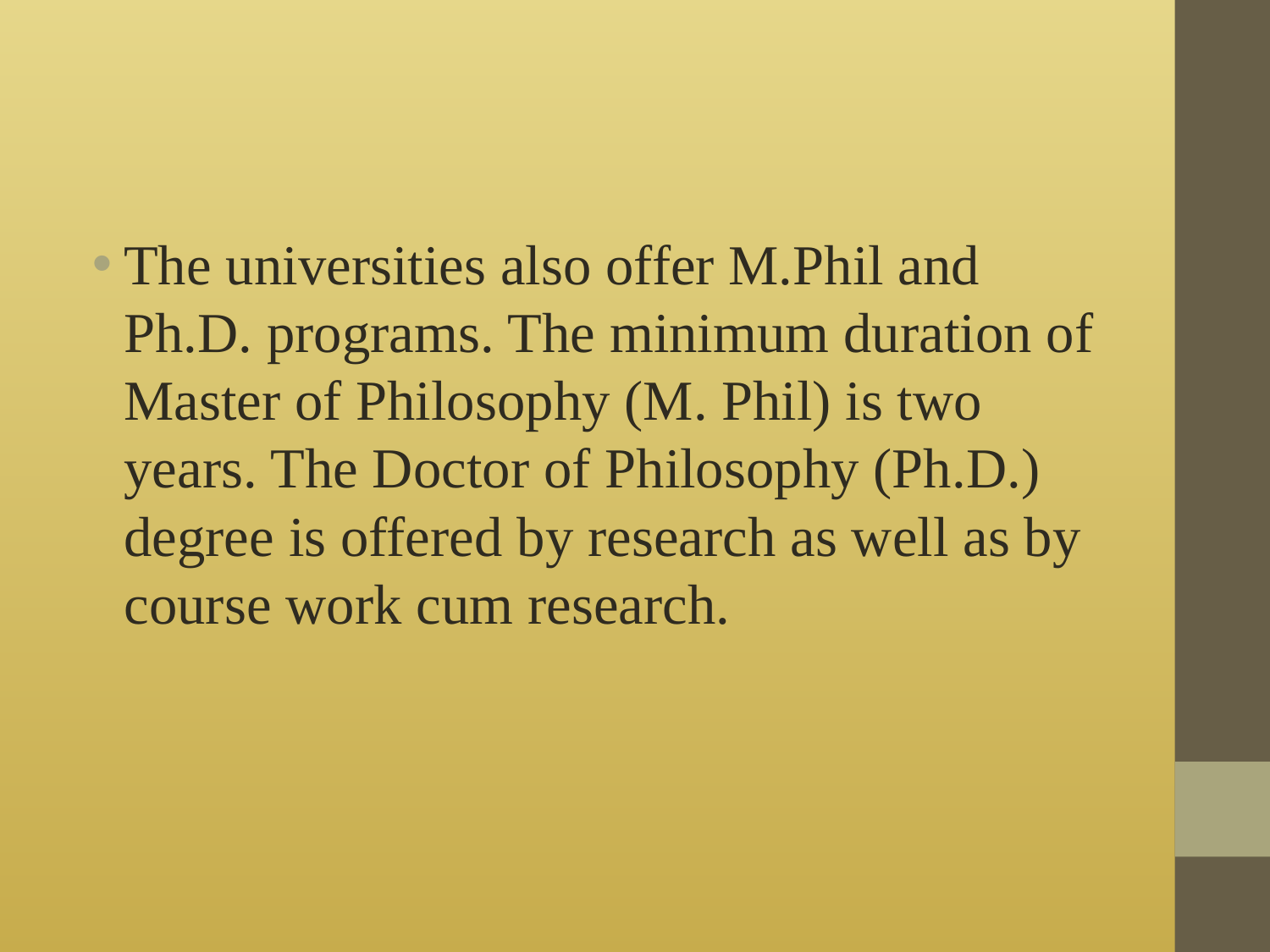

#
The universities also offer M.Phil and Ph.D. programs. The minimum duration of Master of Philosophy (M. Phil) is two years. The Doctor of Philosophy (Ph.D.) degree is offered by research as well as by course work cum research.